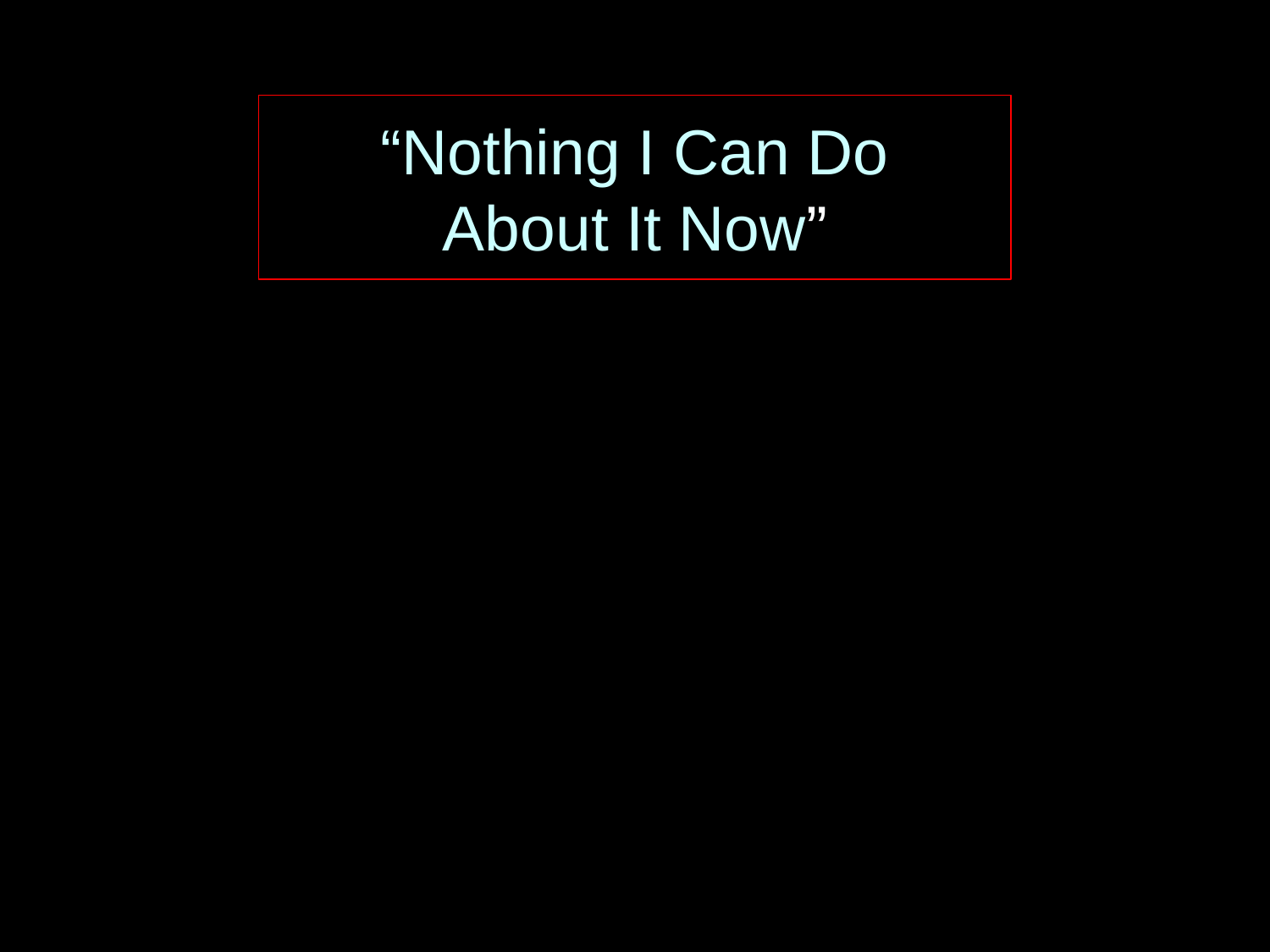

“Nothing I Can Do
About It Now”